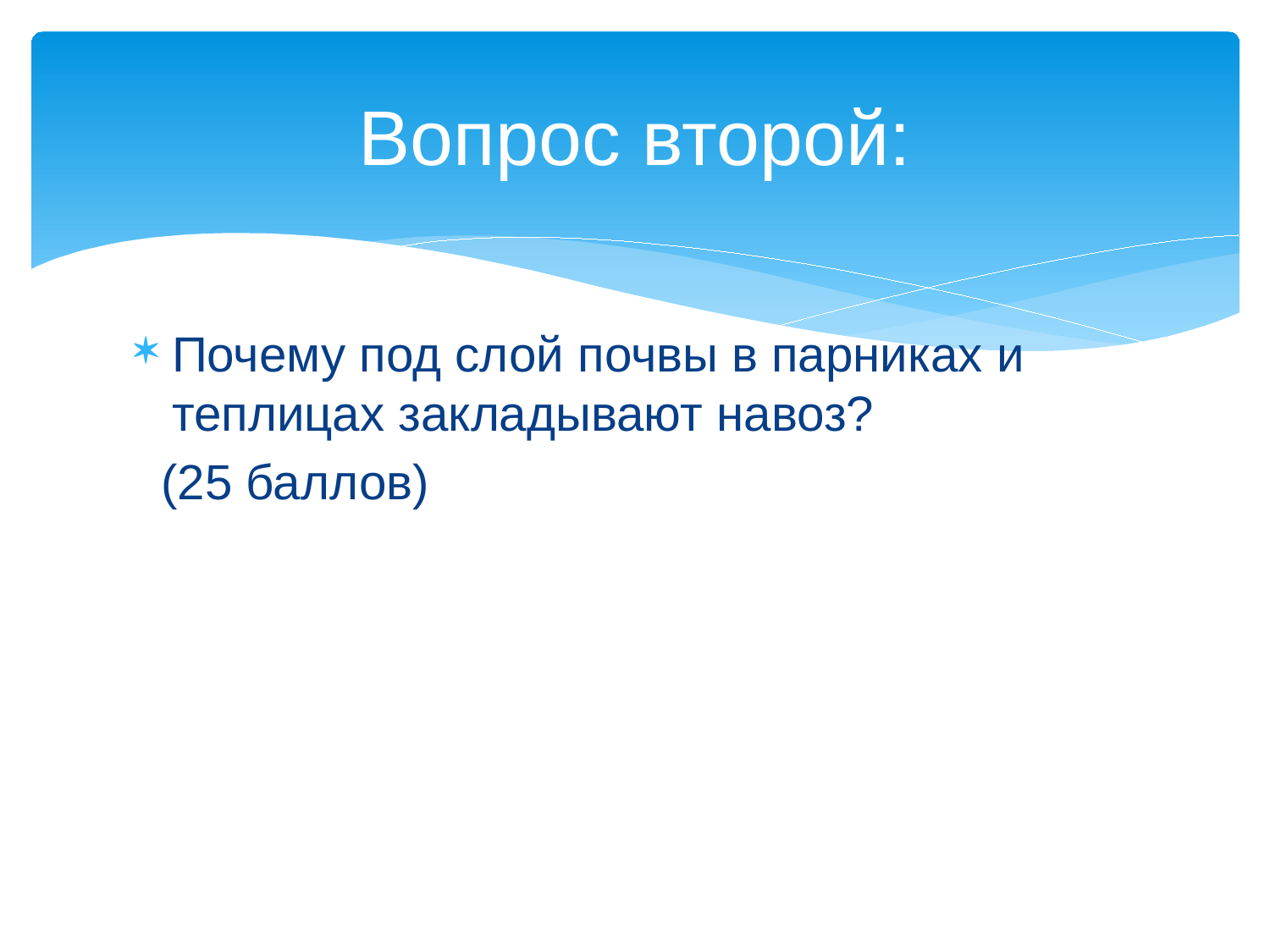

# Вопрос второй:
Почему под слой почвы в парниках и теплицах закладывают навоз?
  (25 баллов)